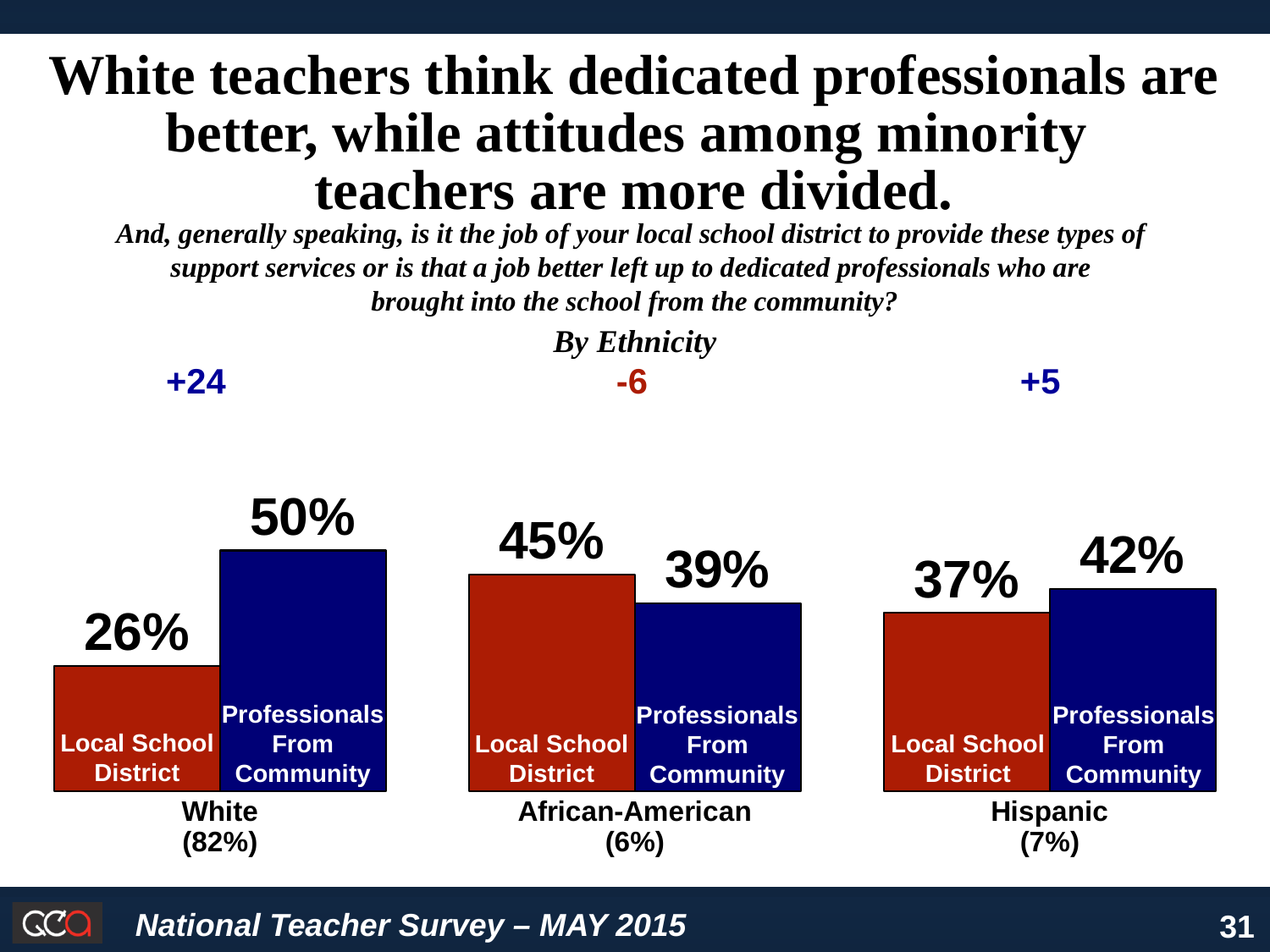

### Chart

| Category | Series 1 | Series 2 |
|---|---|---|
| White
(82%) | 0.26 | 0.5 |
| African-American
(6%) | 0.45 | 0.39 |
| Hispanic
(7%) | 0.37 | 0.42 |
White teachers think dedicated professionals are better, while attitudes among minority
teachers are more divided.
And, generally speaking, is it the job of your local school district to provide these types of
support services or is that a job better left up to dedicated professionals who are
brought into the school from the community?
By Ethnicity
+24
-6
+5
Professionals From
Community
Professionals From
Community
Professionals From
Community
Local School District
Local School District
Local School District